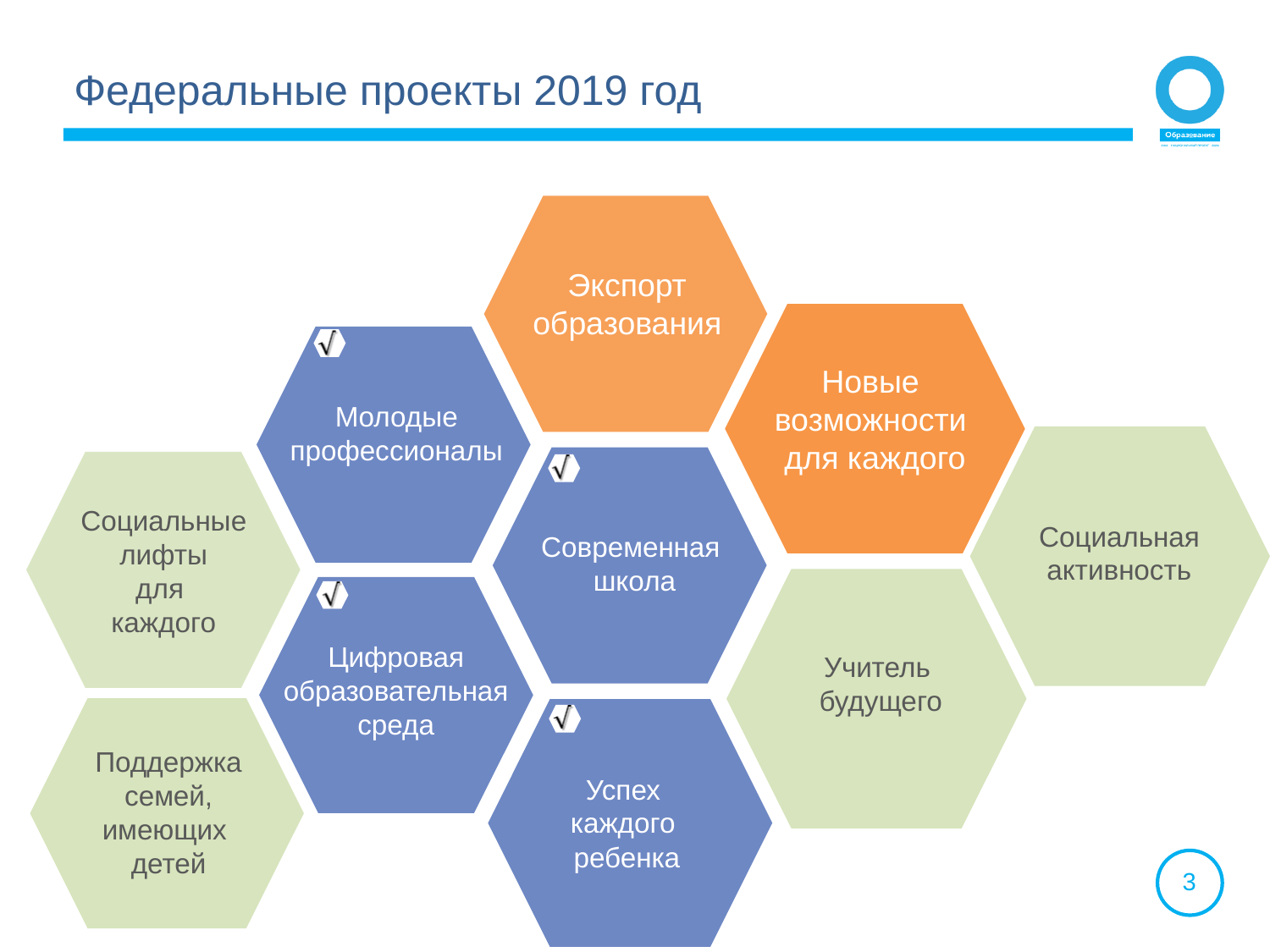

# Федеральные проекты 2019 год

Экспорт образования

Новые
возможности
для каждого
Молодые
профессионалы

Социальные
 лифты
для
каждого
Социальная активность
Современная
школа

Создание условий для развития наставничества, добровольчества, общественных инициатив
Цифровая образовательная среда
Учитель
будущего

Поддержка семей,
имеющих
детей
Успех
каждого
ребенка